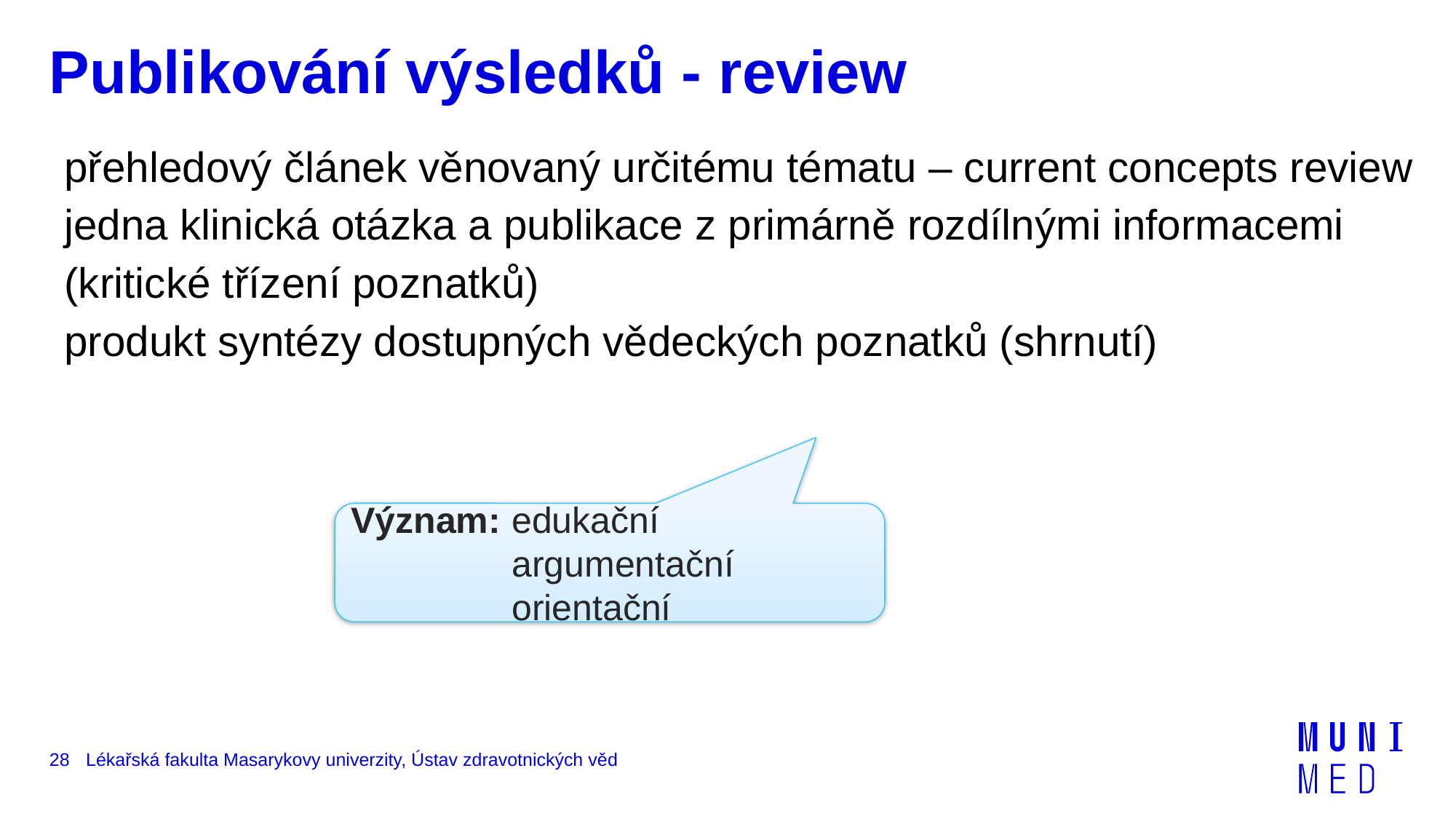

Publikování výsledků - review
přehledový článek věnovaný určitému tématu – current concepts review
jedna klinická otázka a publikace z primárně rozdílnými informacemi (kritické třízení poznatků)
produkt syntézy dostupných vědeckých poznatků (shrnutí)
Význam: 	edukační
	argumentační
	orientační
28
Lékařská fakulta Masarykovy univerzity, Ústav zdravotnických věd